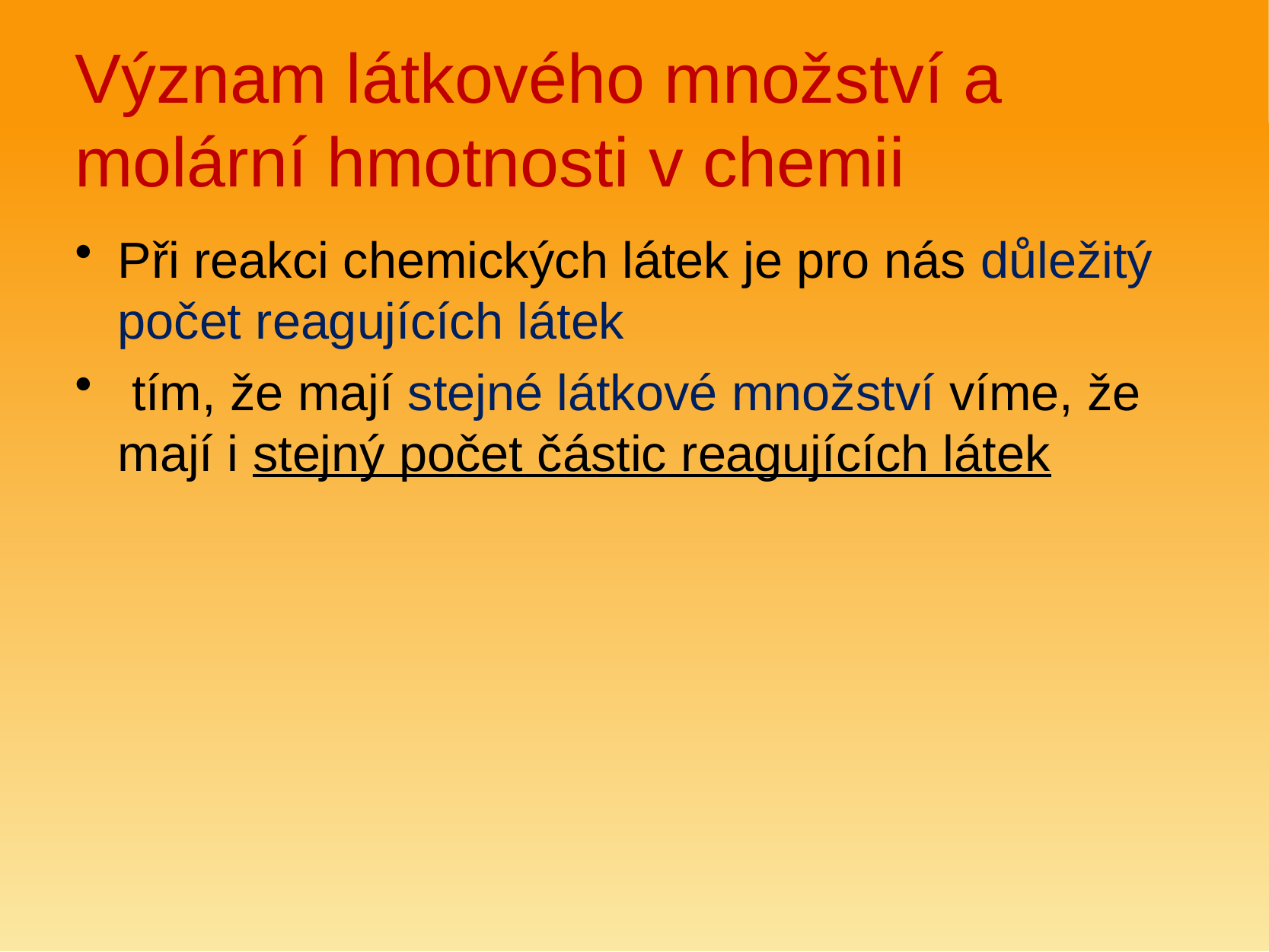

# Význam látkového množství a molární hmotnosti v chemii
Při reakci chemických látek je pro nás důležitý počet reagujících látek
 tím, že mají stejné látkové množství víme, že mají i stejný počet částic reagujících látek